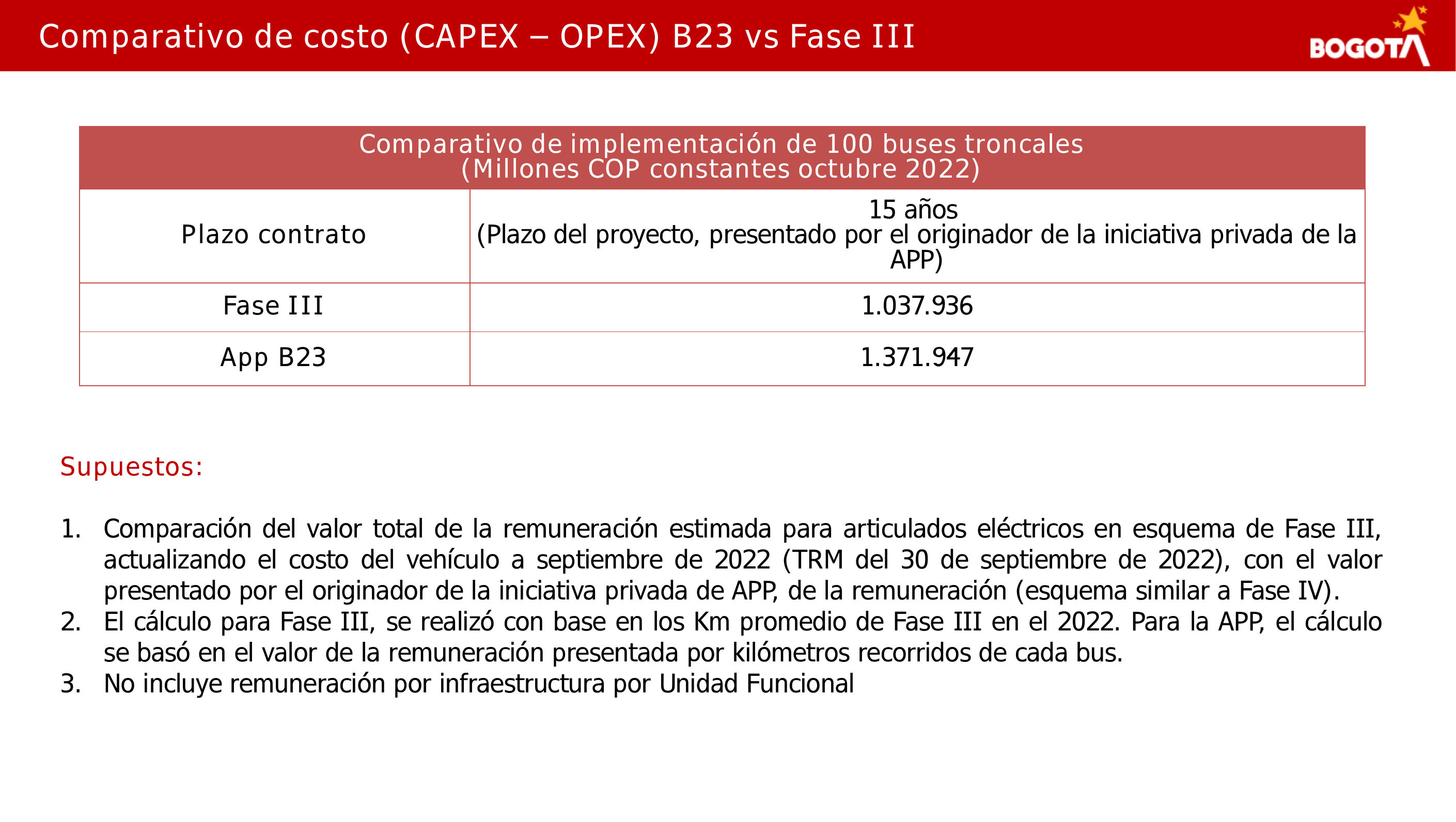

Comparativo de costo (CAPEX – OPEX) B23 vs Fase III
| Comparativo de implementación de 100 buses troncales (Millones COP constantes octubre 2022) | II-2022 I-2023 II-2023 |
| --- | --- |
| Plazo contrato | 15 años (Plazo del proyecto, presentado por el originador de la iniciativa privada de la APP) |
| Fase III | 1.037.936 |
| App B23 | 1.371.947 |
Supuestos:

Comparación del valor total de la remuneración estimada para articulados eléctricos en esquema de Fase III, actualizando el costo del vehículo a septiembre de 2022 (TRM del 30 de septiembre de 2022), con el valor presentado por el originador de la iniciativa privada de APP, de la remuneración (esquema similar a Fase IV).
El cálculo para Fase III, se realizó con base en los Km promedio de Fase III en el 2022. Para la APP, el cálculo se basó en el valor de la remuneración presentada por kilómetros recorridos de cada bus.
No incluye remuneración por infraestructura por Unidad Funcional